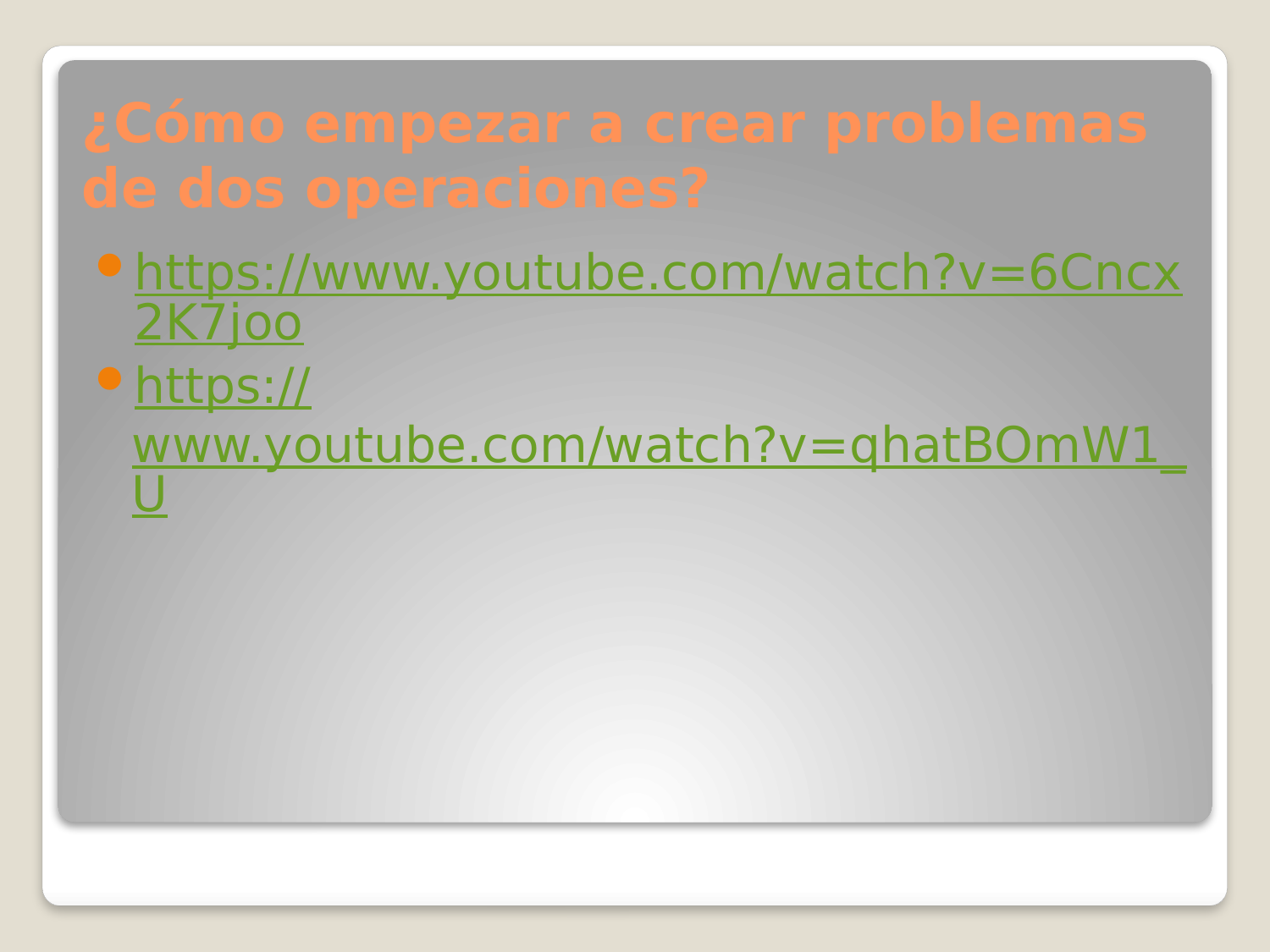

# ¿Cómo empezar a crear problemas de dos operaciones?
https://www.youtube.com/watch?v=6Cncx2K7joo
https://www.youtube.com/watch?v=qhatBOmW1_U